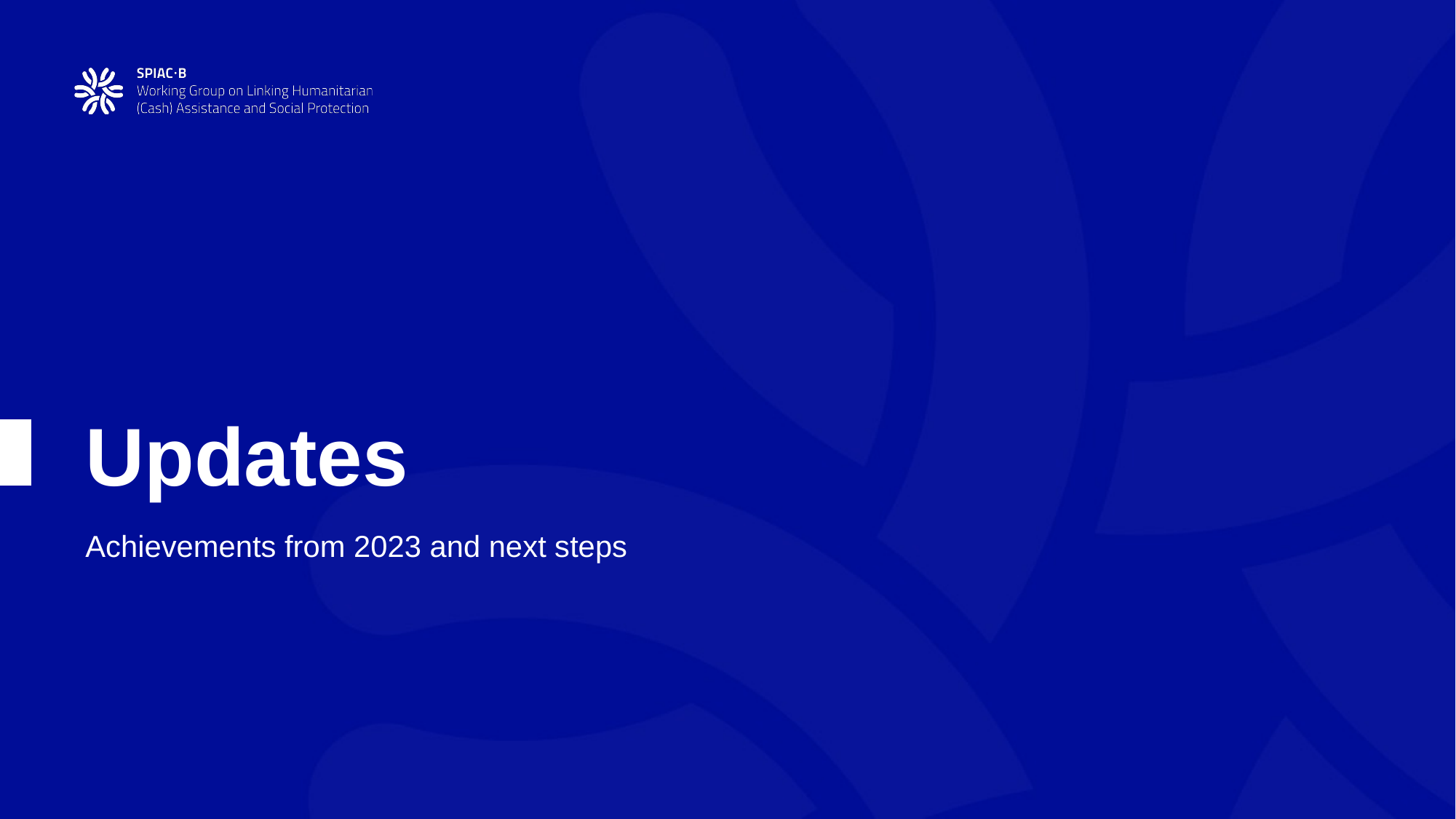

Updates
Achievements from 2023 and next steps